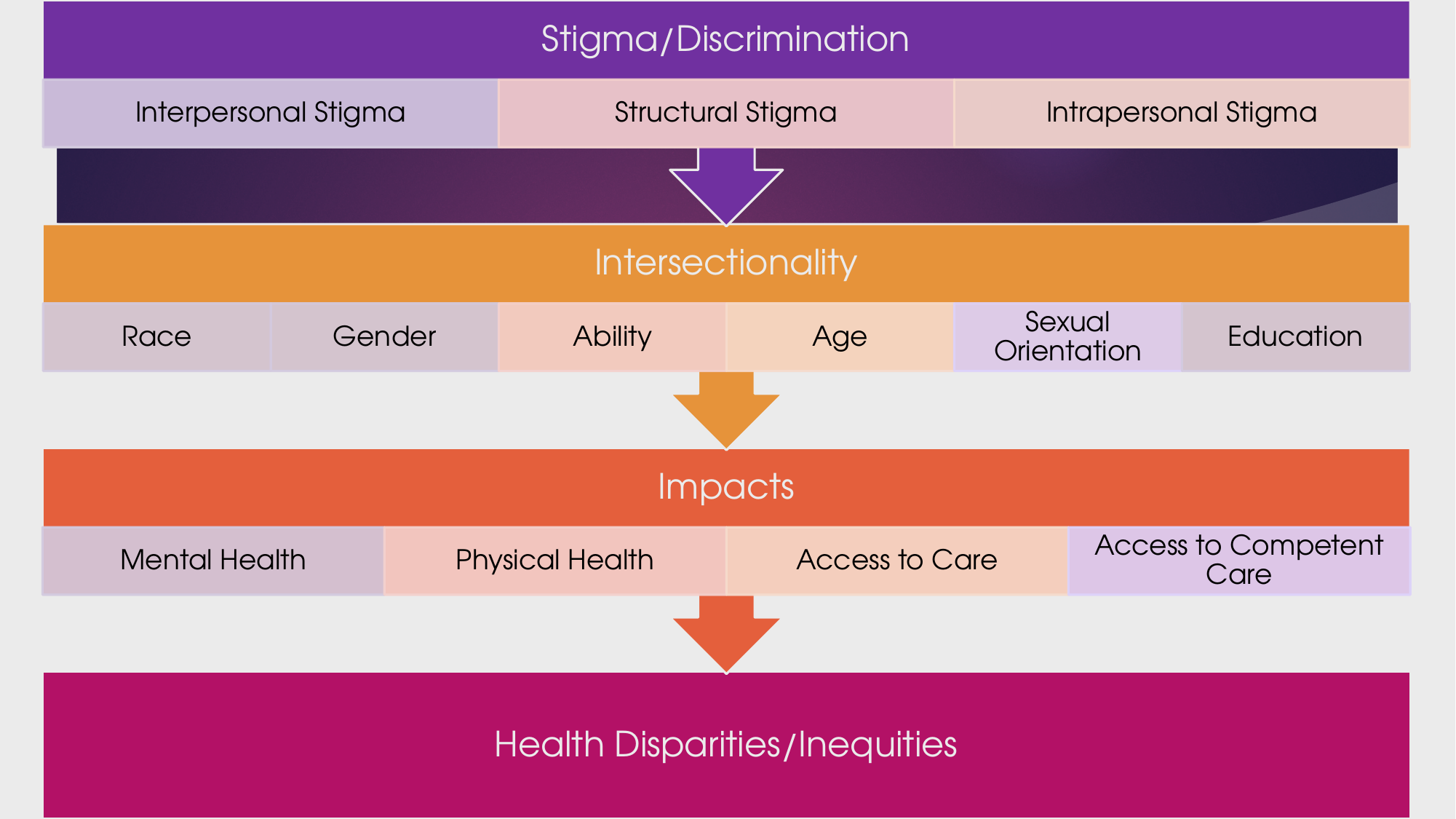

Stigma/Discrimination

Interpersonal Stigma

Structural Stigma

Intrapersonal Stigma

Intersectionality

Race

Gender

Ability

Age

Sexual Orientation

Education

Impacts

Mental Health

Physical Health

Access to Care

Access to Competent Care

Health Disparities/Inequities